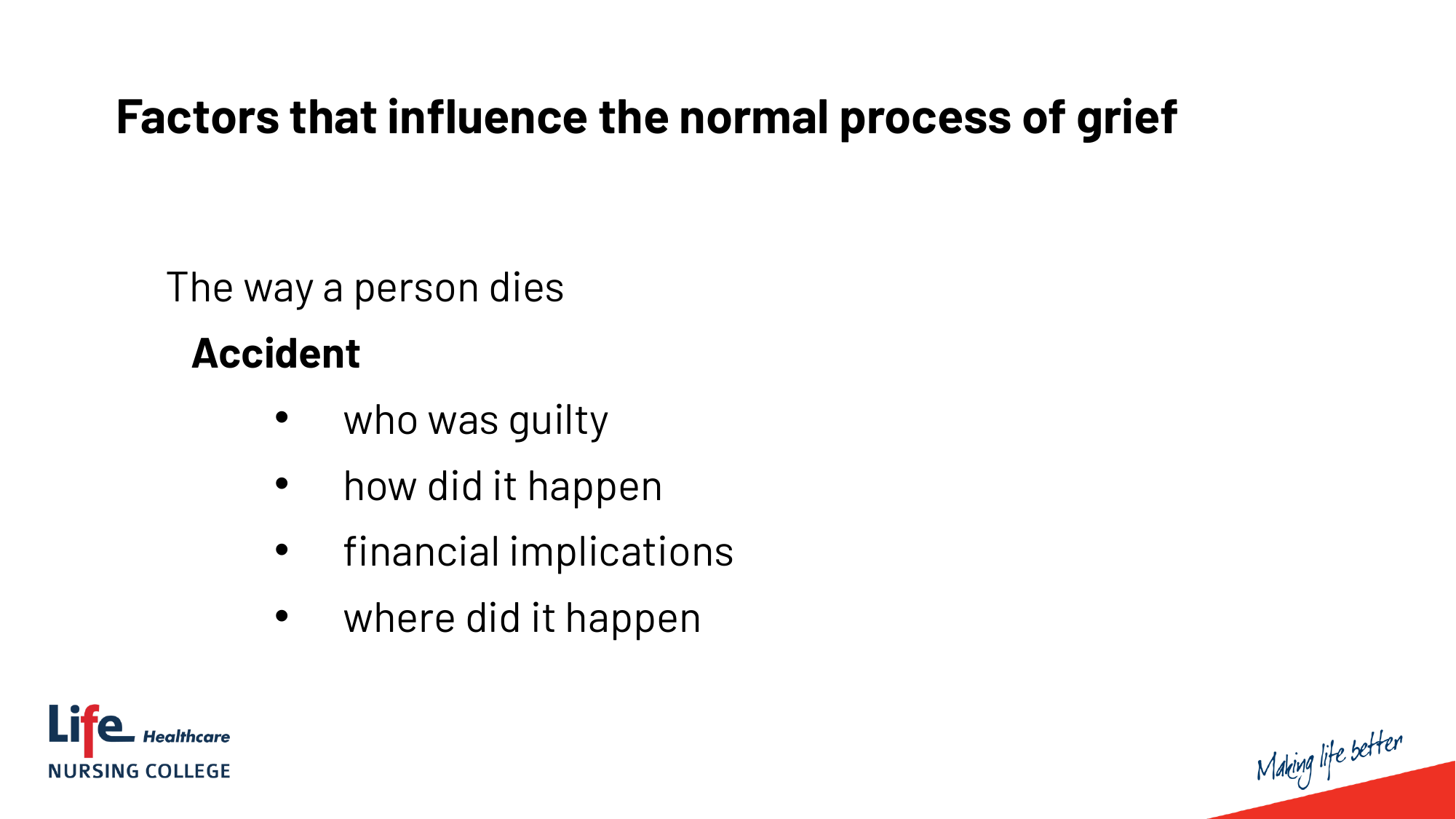

Factors that influence the normal process of grief

The way a person dies
   Accident
who was guilty
how did it happen
financial implications
where did it happen